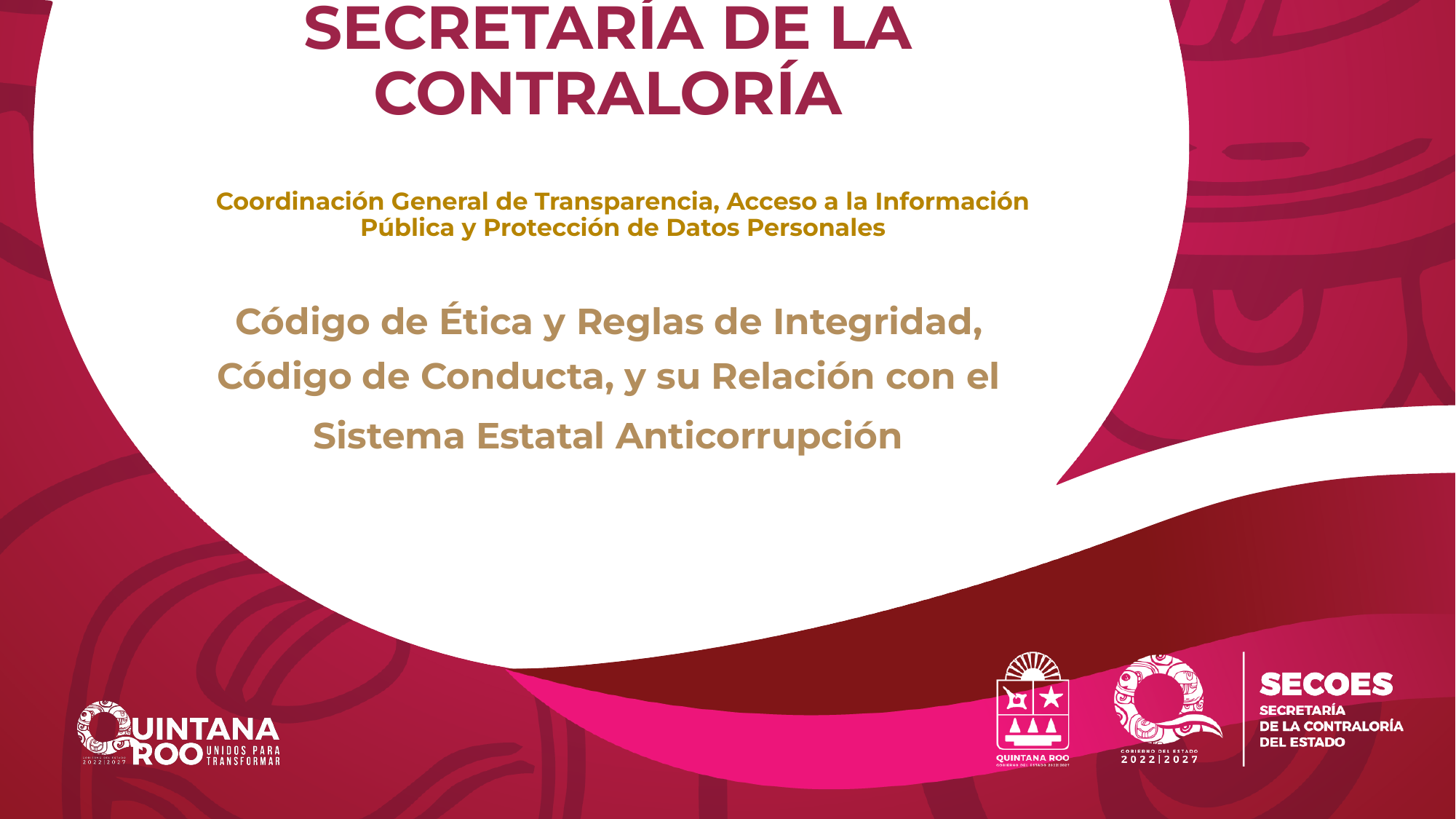

# SECRETARÍA DE LA CONTRALORÍA
Coordinación General de Transparencia, Acceso a la Información Pública y Protección de Datos Personales
Código de Ética y Reglas de Integridad,
Código de Conducta, y su Relación con el
Sistema Estatal Anticorrupción